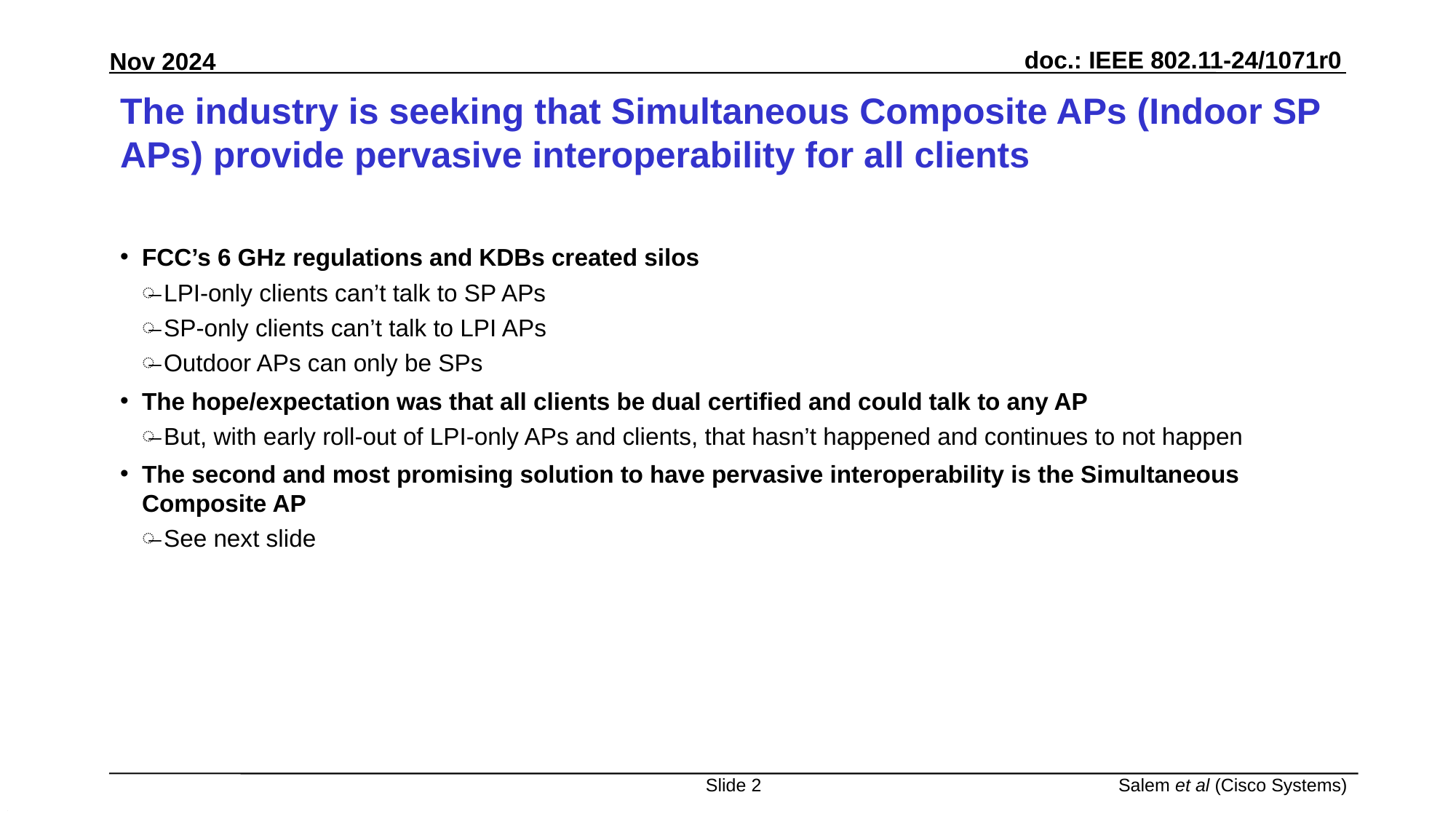

# The industry is seeking that Simultaneous Composite APs (Indoor SP APs) provide pervasive interoperability for all clients
FCC’s 6 GHz regulations and KDBs created silos
LPI-only clients can’t talk to SP APs
SP-only clients can’t talk to LPI APs
Outdoor APs can only be SPs
The hope/expectation was that all clients be dual certified and could talk to any AP
But, with early roll-out of LPI-only APs and clients, that hasn’t happened and continues to not happen
The second and most promising solution to have pervasive interoperability is the Simultaneous Composite AP
See next slide
Slide 2
Salem et al (Cisco Systems)